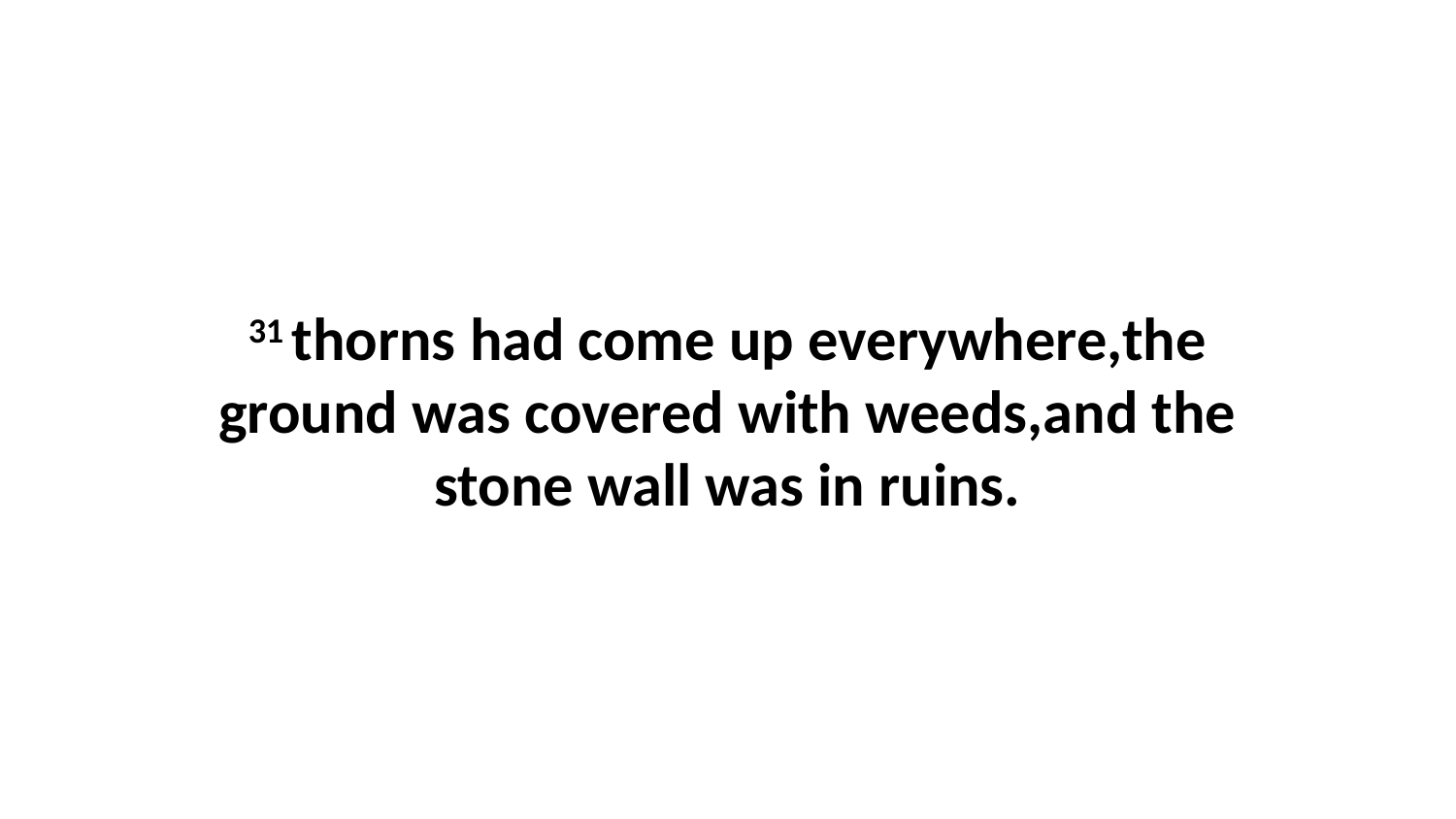

31 thorns had come up everywhere,the ground was covered with weeds,and the stone wall was in ruins.